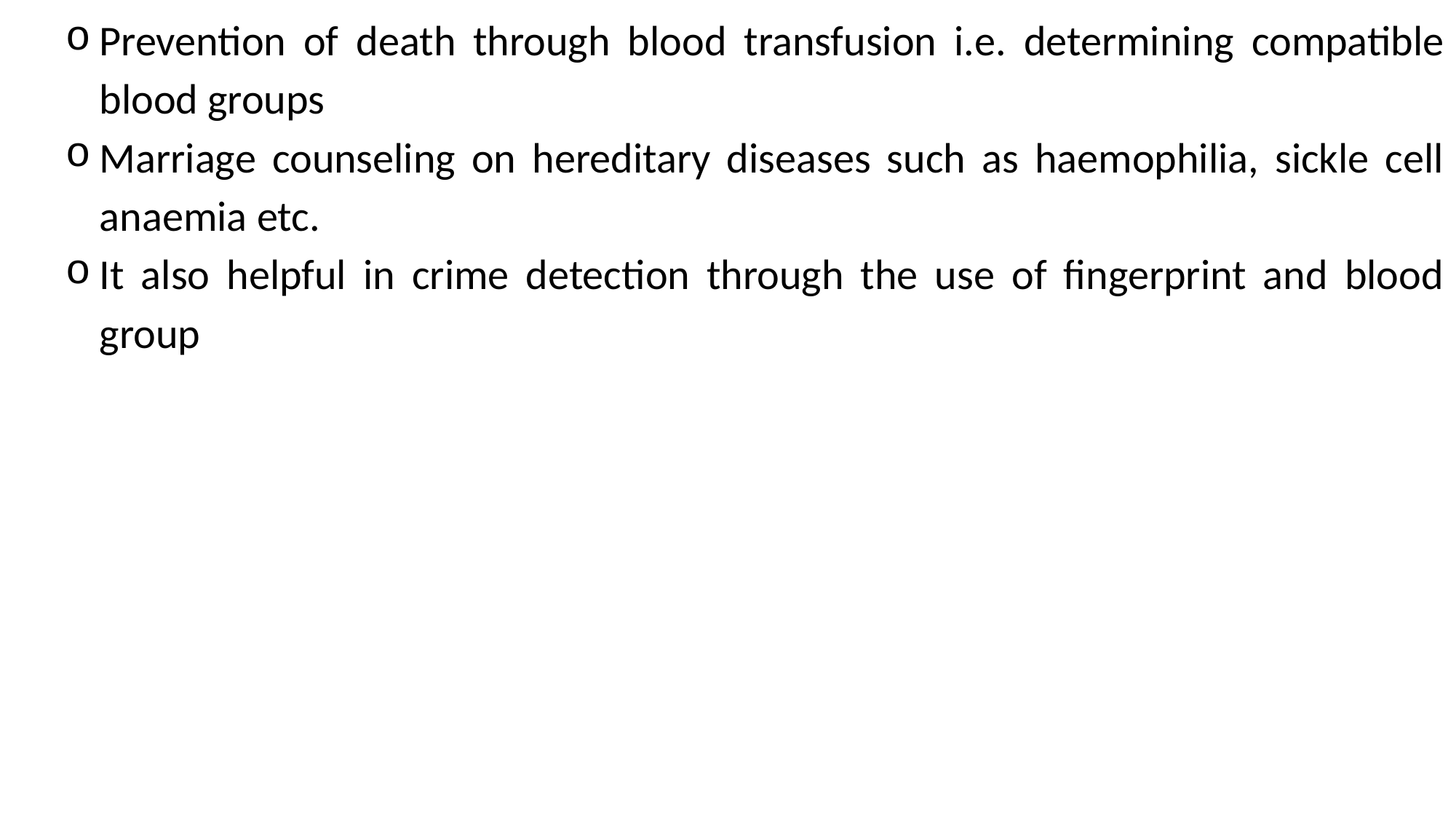

Prevention of death through blood transfusion i.e. determining compatible blood groups
Marriage counseling on hereditary diseases such as haemophilia, sickle cell anaemia etc.
It also helpful in crime detection through the use of fingerprint and blood group